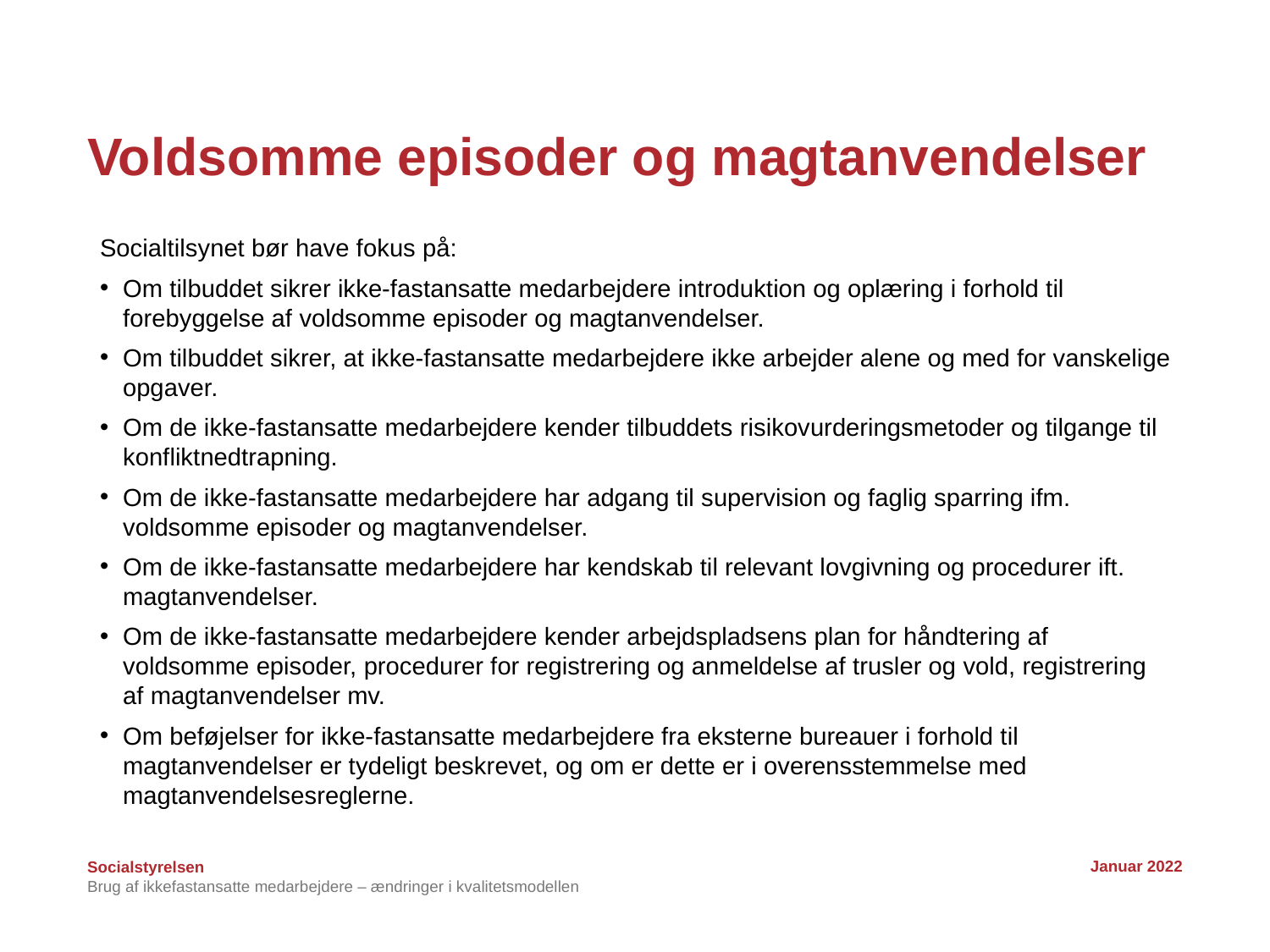

# Voldsomme episoder og magtanvendelser
Socialtilsynet bør have fokus på:
Om tilbuddet sikrer ikke-fastansatte medarbejdere introduktion og oplæring i forhold til forebyggelse af voldsomme episoder og magtanvendelser.
Om tilbuddet sikrer, at ikke-fastansatte medarbejdere ikke arbejder alene og med for vanskelige opgaver.
Om de ikke-fastansatte medarbejdere kender tilbuddets risikovurderingsmetoder og tilgange til konfliktnedtrapning.
Om de ikke-fastansatte medarbejdere har adgang til supervision og faglig sparring ifm. voldsomme episoder og magtanvendelser.
Om de ikke-fastansatte medarbejdere har kendskab til relevant lovgivning og procedurer ift. magtanvendelser.
Om de ikke-fastansatte medarbejdere kender arbejdspladsens plan for håndtering af voldsomme episoder, procedurer for registrering og anmeldelse af trusler og vold, registrering af magtanvendelser mv.
Om beføjelser for ikke-fastansatte medarbejdere fra eksterne bureauer i forhold til magtanvendelser er tydeligt beskrevet, og om er dette er i overensstemmelse med magtanvendelsesreglerne.

Januar 2022
Brug af ikkefastansatte medarbejdere – ændringer i kvalitetsmodellen
25